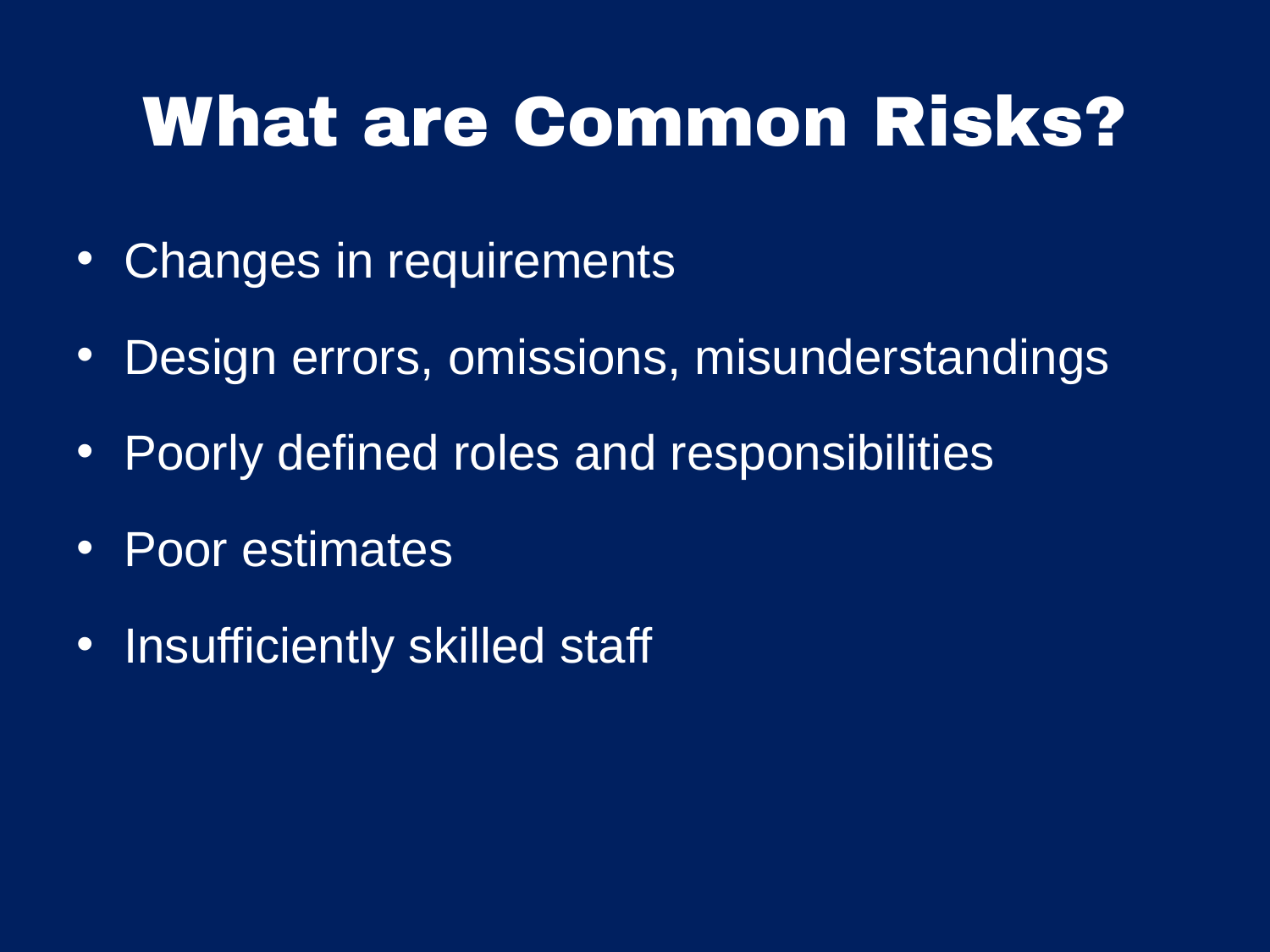

# What are Common Risks?
Changes in requirements
Design errors, omissions, misunderstandings
Poorly defined roles and responsibilities
Poor estimates
Insufficiently skilled staff